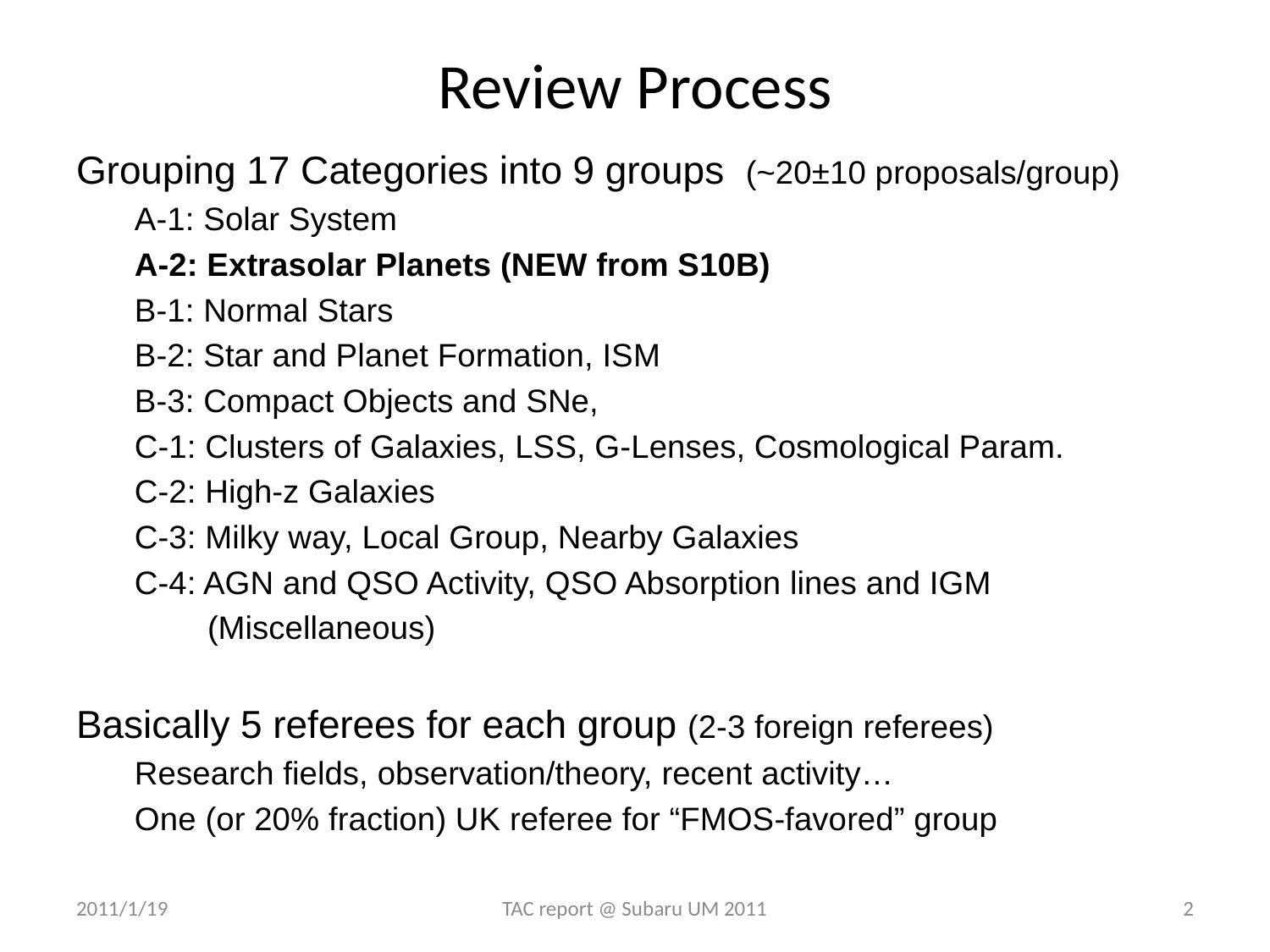

# Review Process
Grouping 17 Categories into 9 groups  (~20±10 proposals/group)
A-1: Solar System
A-2: Extrasolar Planets (NEW from S10B)
B-1: Normal Stars
B-2: Star and Planet Formation, ISM
B-3: Compact Objects and SNe,
C-1: Clusters of Galaxies, LSS, G-Lenses, Cosmological Param.
C-2: High-z Galaxies
C-3: Milky way, Local Group, Nearby Galaxies
C-4: AGN and QSO Activity, QSO Absorption lines and IGM
        (Miscellaneous)

Basically 5 referees for each group (2-3 foreign referees)
Research fields, observation/theory, recent activity…
One (or 20% fraction) UK referee for “FMOS-favored” group

2011/1/19
TAC report @ Subaru UM 2011
2